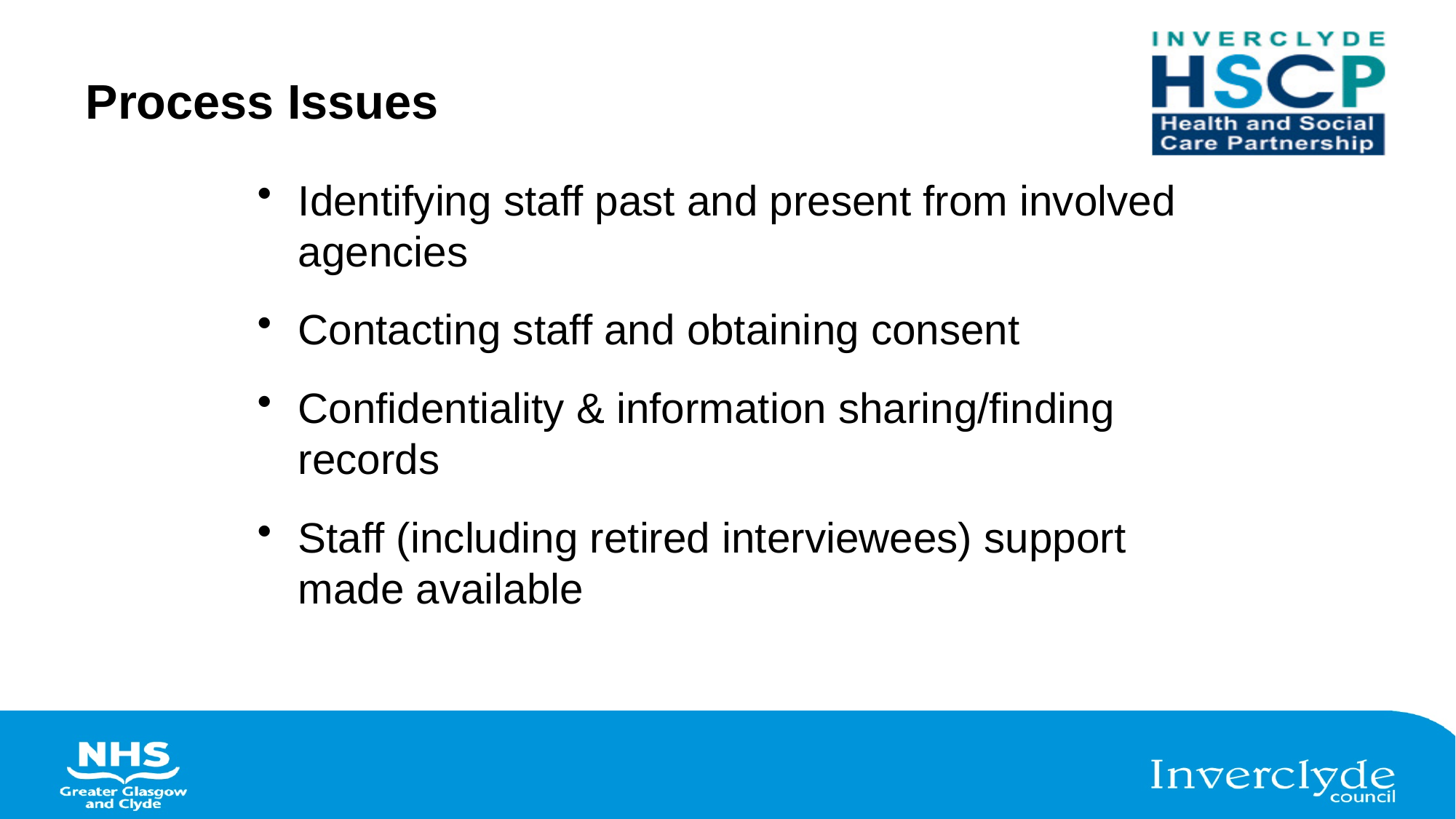

# Process Issues
Identifying staff past and present from involved agencies

Contacting staff and obtaining consent

Confidentiality & information sharing/finding records

Staff (including retired interviewees) support made available